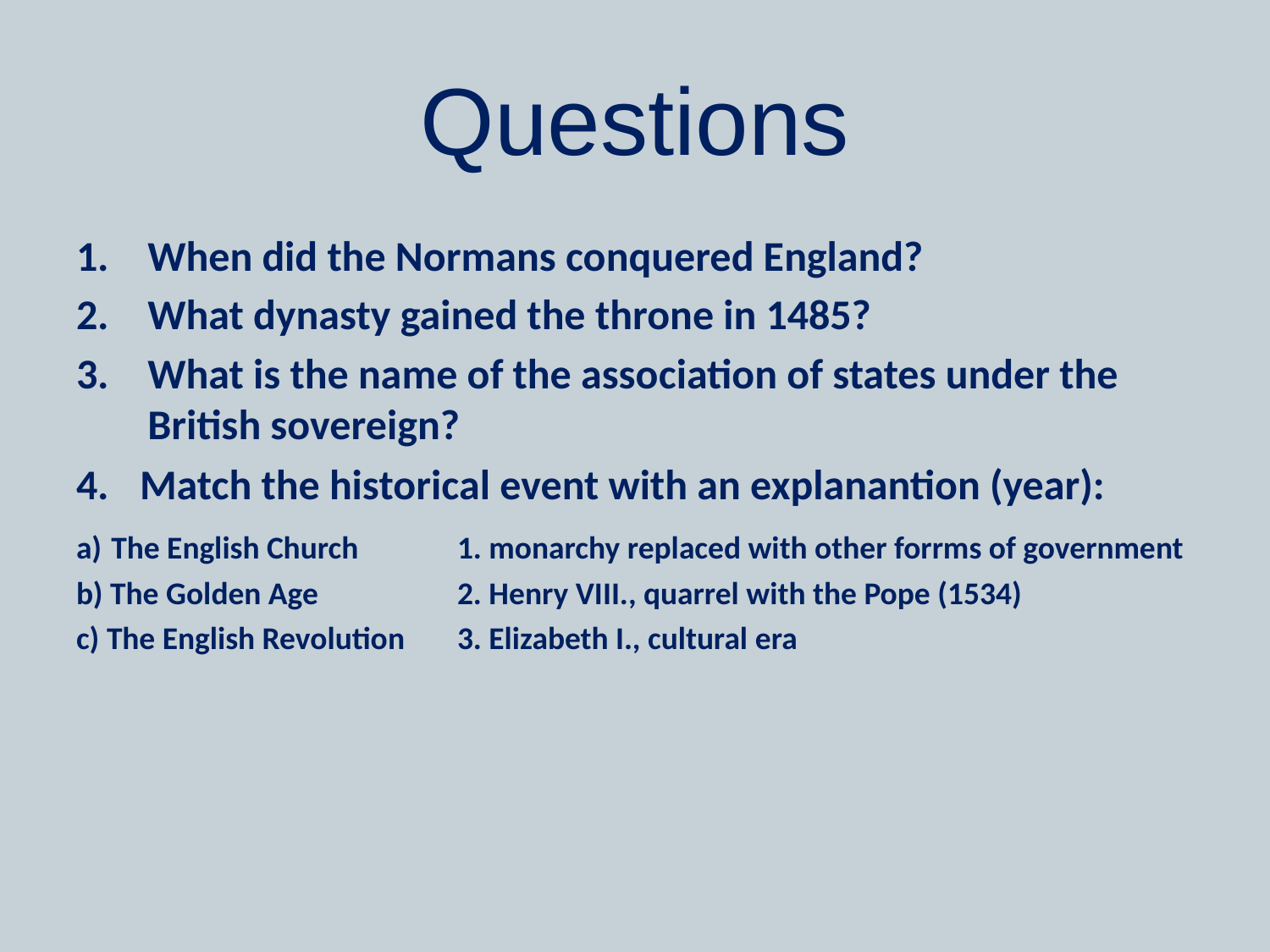

# Questions
When did the Normans conquered England?
What dynasty gained the throne in 1485?
What is the name of the association of states under the British sovereign?
Match the historical event with an explanantion (year):
a) The English Church	1. monarchy replaced with other forrms of government
b) The Golden Age		2. Henry VIII., quarrel with the Pope (1534)
c) The English Revolution	3. Elizabeth I., cultural era